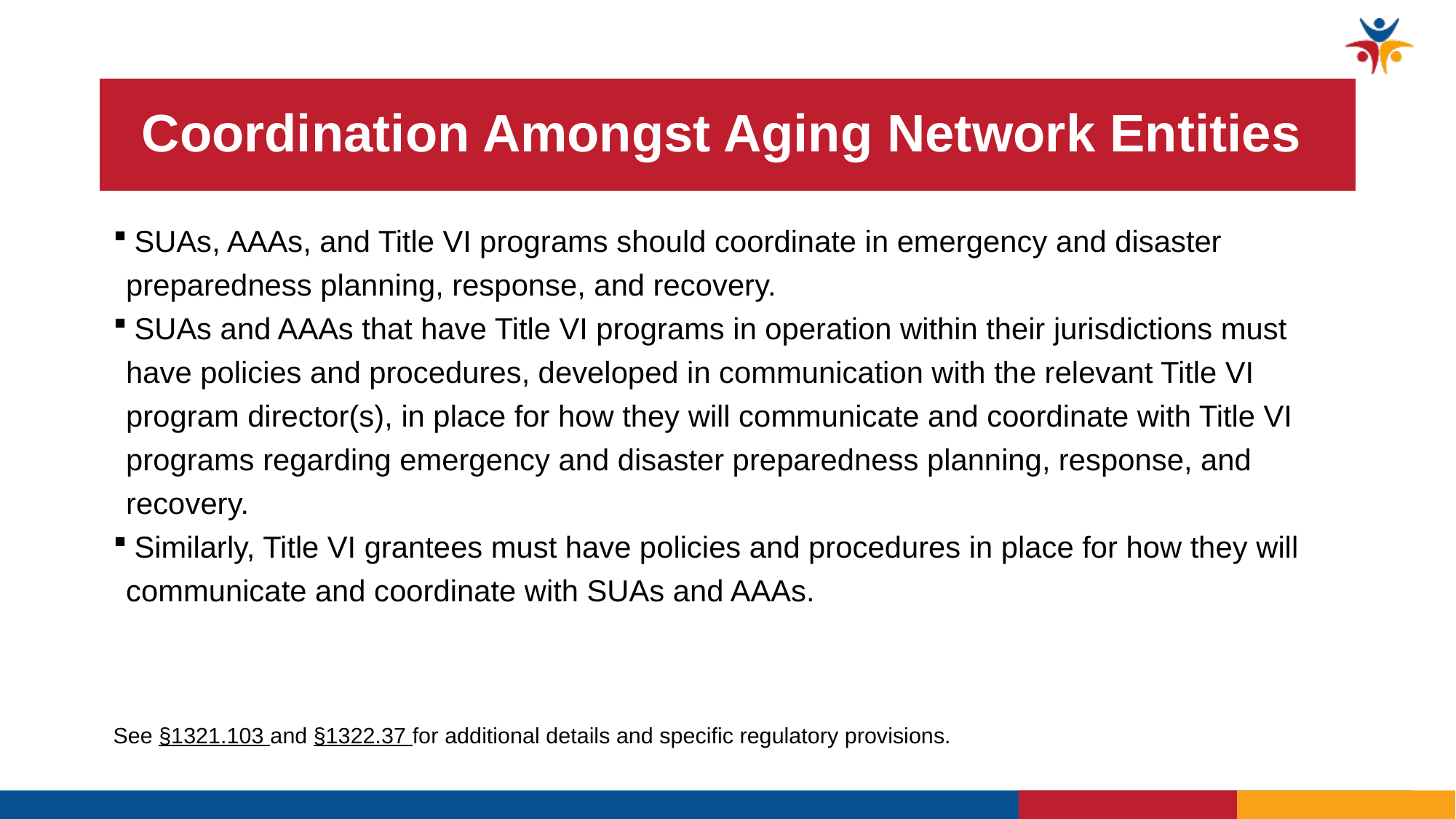

# Coordination Amongst Aging Network Entities
 SUAs, AAAs, and Title VI programs should coordinate in emergency and disaster preparedness planning, response, and recovery.
 SUAs and AAAs that have Title VI programs in operation within their jurisdictions must have policies and procedures, developed in communication with the relevant Title VI program director(s), in place for how they will communicate and coordinate with Title VI programs regarding emergency and disaster preparedness planning, response, and recovery.
 Similarly, Title VI grantees must have policies and procedures in place for how they will communicate and coordinate with SUAs and AAAs.

See §1321.103 and §1322.37 for additional details and specific regulatory provisions.